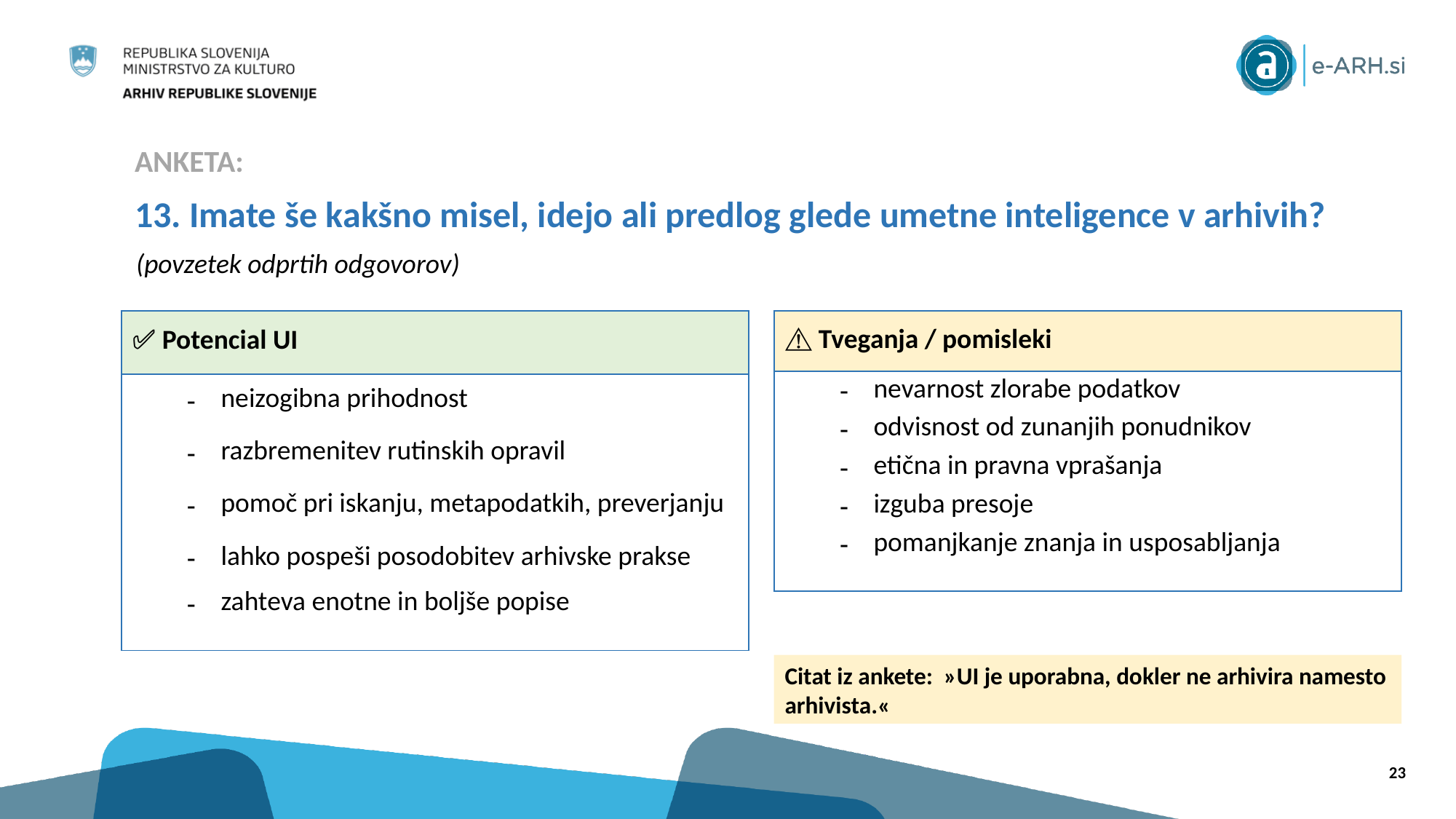

# ANKETA: 13. Imate še kakšno misel, idejo ali predlog glede umetne inteligence v arhivih?
(povzetek odprtih odgovorov)
| ✅ Potencial UI |
| --- |
| neizogibna prihodnost |
| razbremenitev rutinskih opravil |
| pomoč pri iskanju, metapodatkih, preverjanju |
| lahko pospeši posodobitev arhivske prakse |
| zahteva enotne in boljše popise |
| ⚠️ Tveganja / pomisleki |
| --- |
| nevarnost zlorabe podatkov |
| odvisnost od zunanjih ponudnikov |
| etična in pravna vprašanja |
| izguba presoje |
| pomanjkanje znanja in usposabljanja |
Citat iz ankete:  »UI je uporabna, dokler ne arhivira namesto arhivista.«